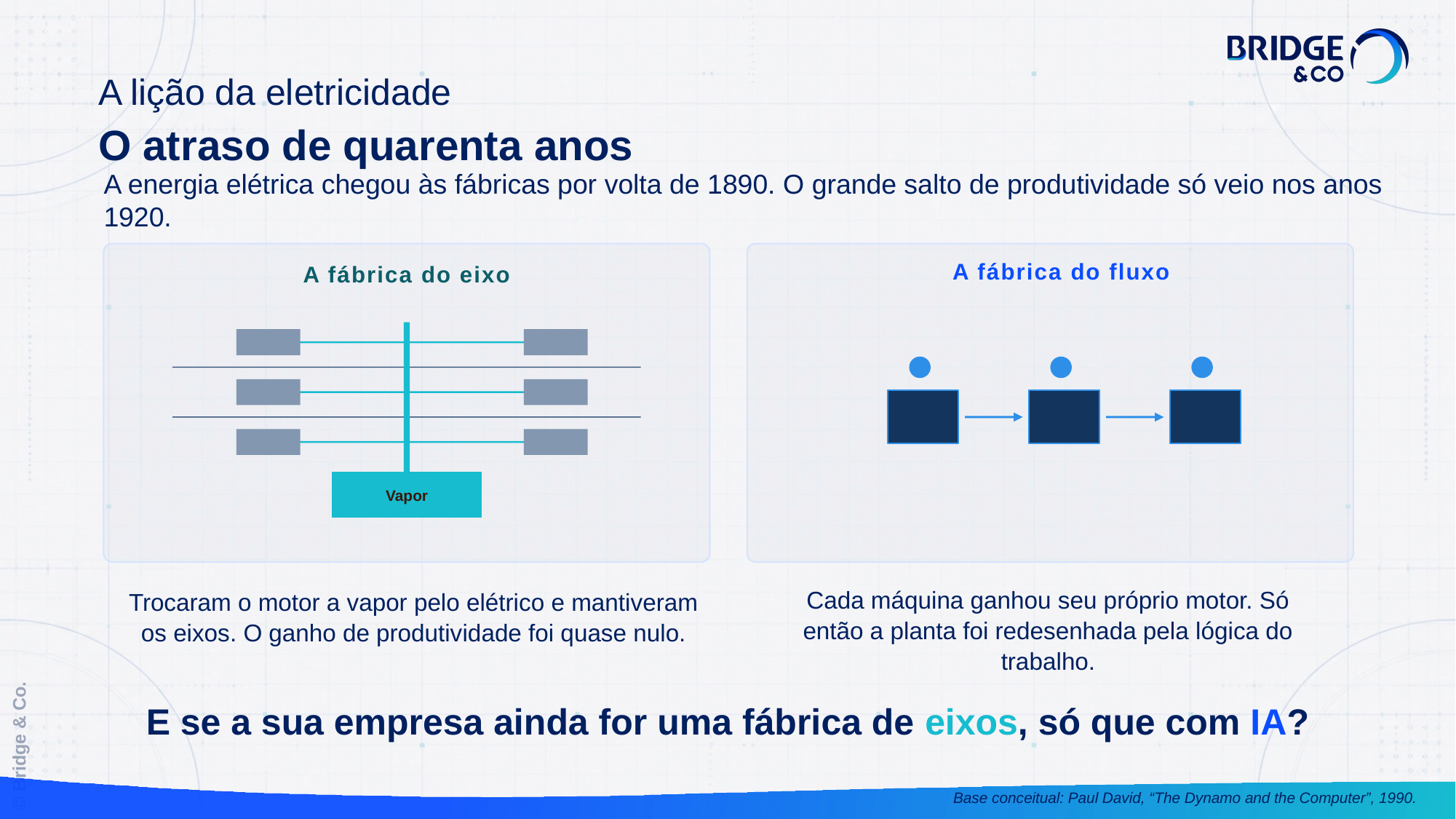

A lição da eletricidade
O atraso de quarenta anos
A energia elétrica chegou às fábricas por volta de 1890. O grande salto de produtividade só veio nos anos 1920.

A fábrica do fluxo
A fábrica do eixo

Vapor

Cada máquina ganhou seu próprio motor. Só então a planta foi redesenhada pela lógica do trabalho.
Trocaram o motor a vapor pelo elétrico e mantiveram os eixos. O ganho de produtividade foi quase nulo.
E se a sua empresa ainda for uma fábrica de eixos, só que com IA?
Base conceitual: Paul David, “The Dynamo and the Computer”, 1990.